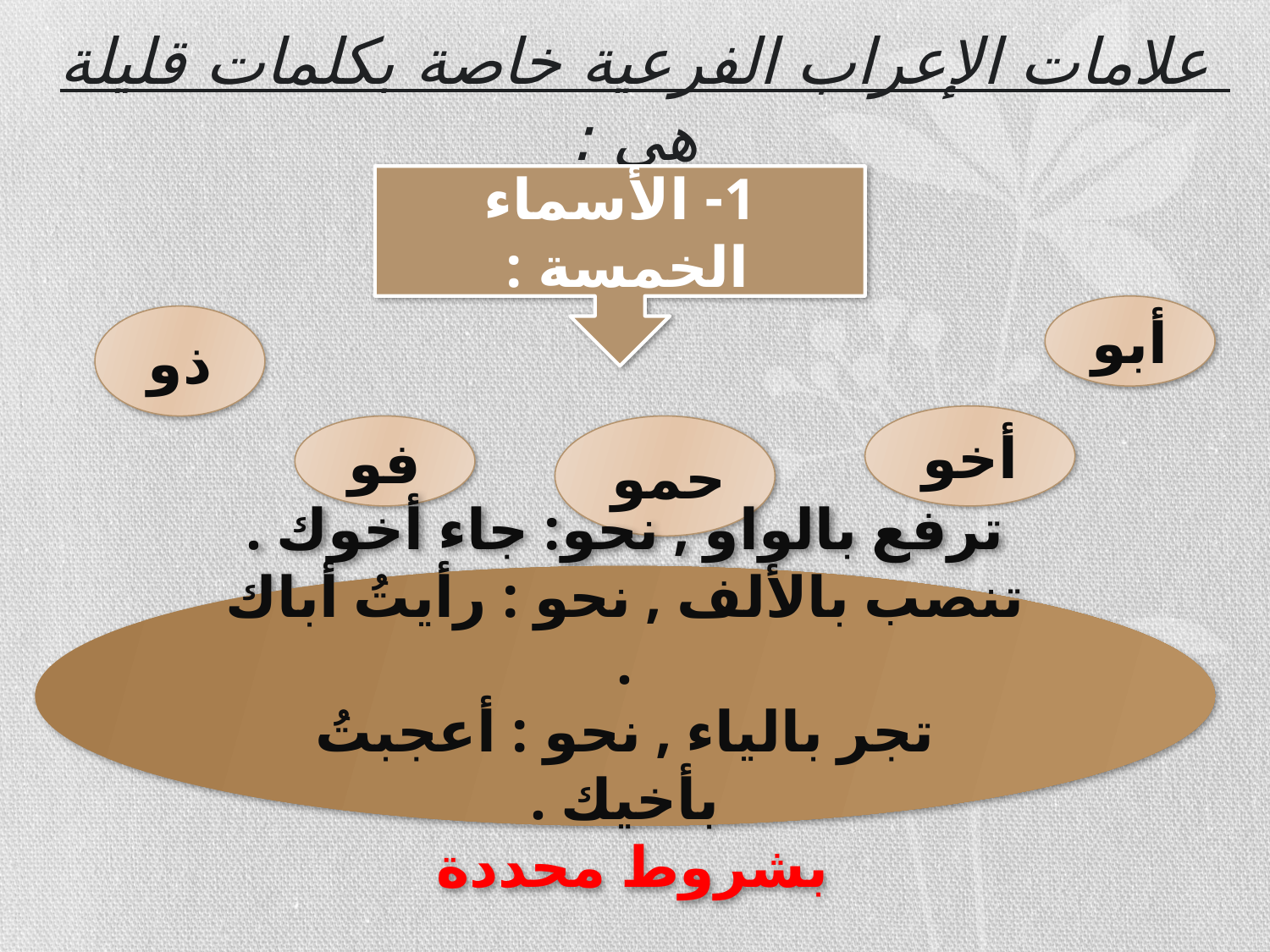

# علامات الإعراب الفرعية خاصة بكلمات قليلة هي :
1- الأسماء الخمسة :

أبو
ذو
أخو
فو
حمو
ترفع بالواو , نحو: جاء أخوك .
تنصب بالألف , نحو : رأيتُ أباك .
تجر بالياء , نحو : أعجبتُ بأخيك .
بشروط محددة